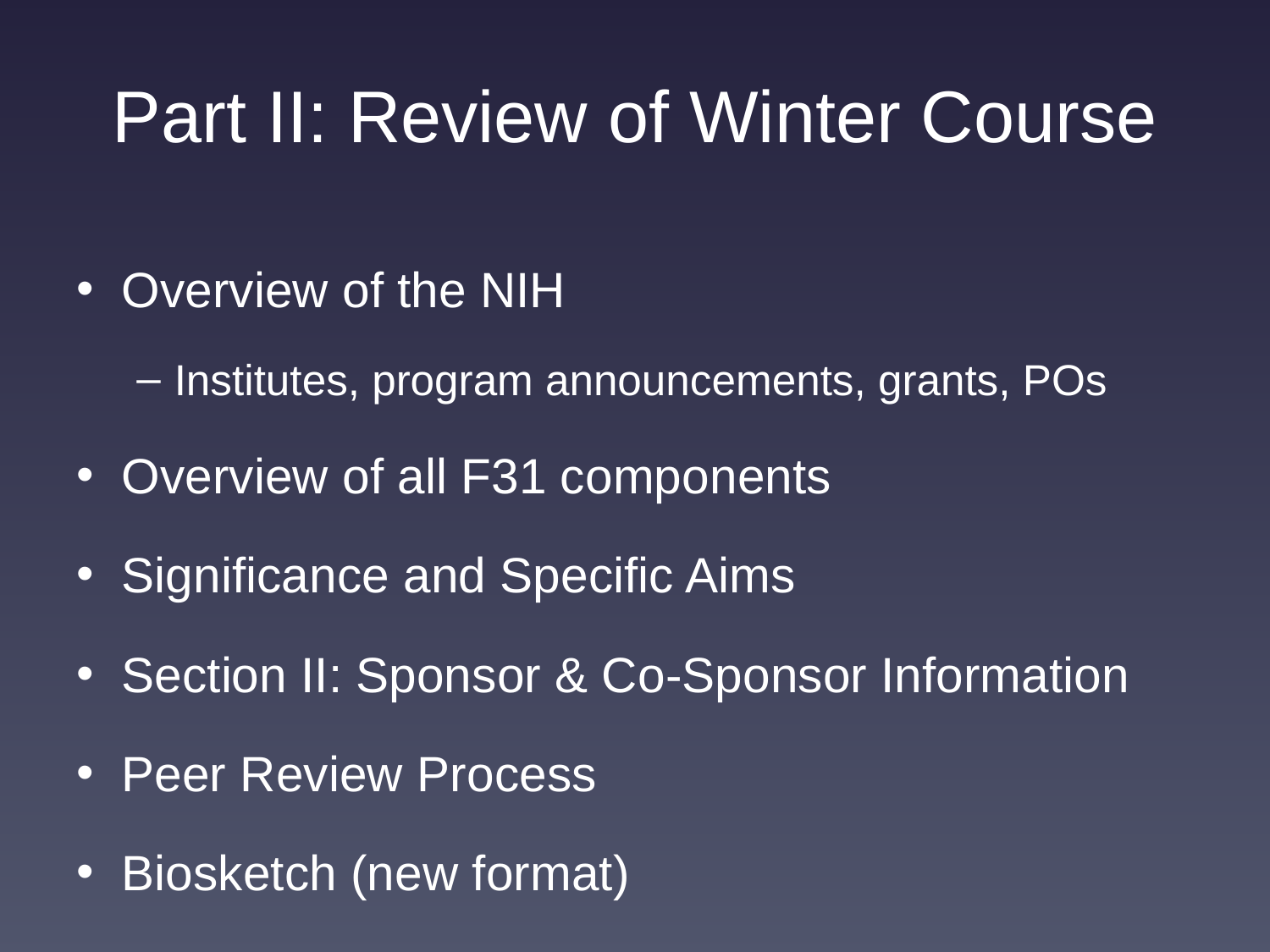

# Part II: Review of Winter Course
Overview of the NIH
Institutes, program announcements, grants, POs
Overview of all F31 components
Significance and Specific Aims
Section II: Sponsor & Co-Sponsor Information
Peer Review Process
Biosketch (new format)